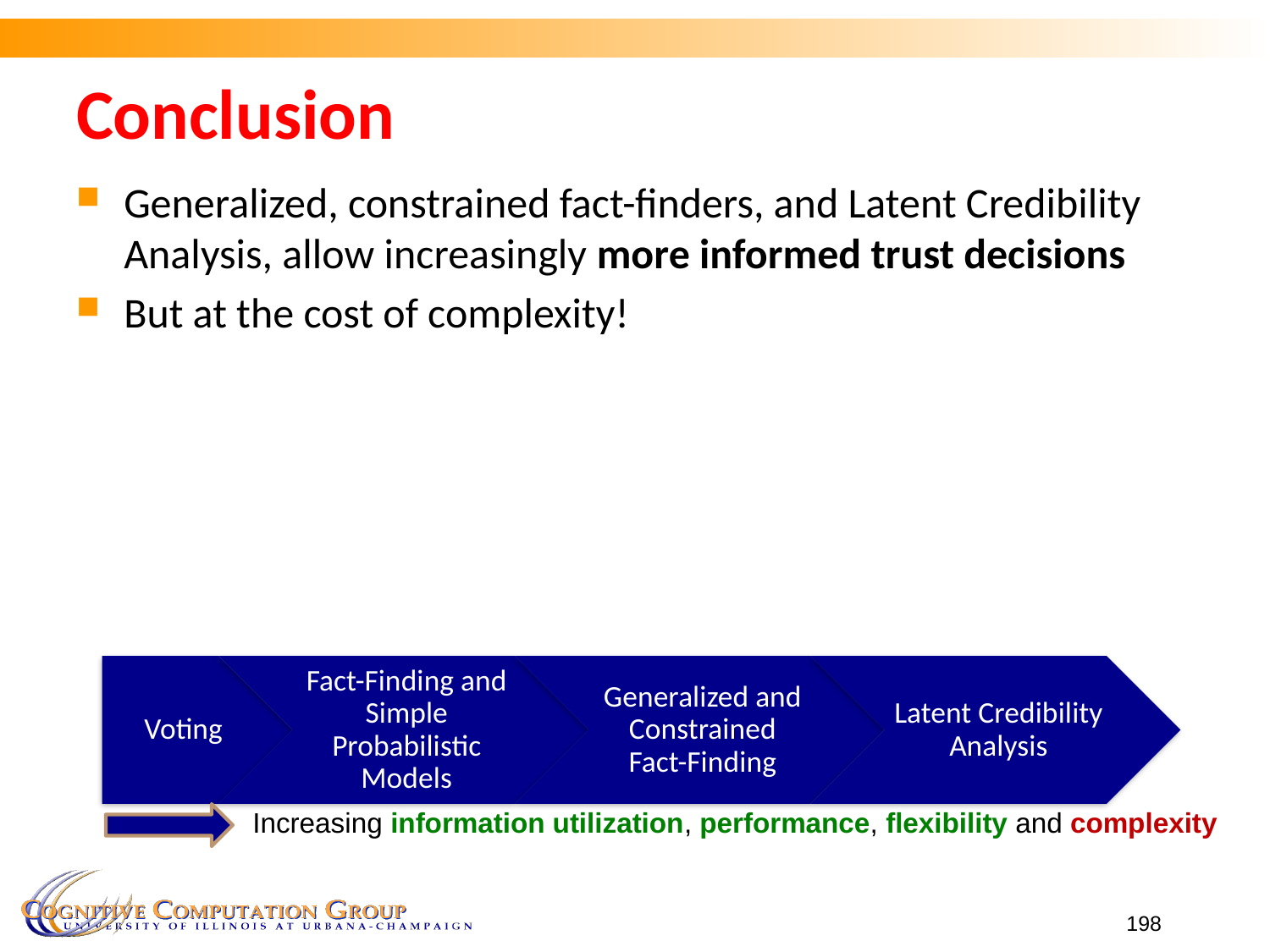

Conclusion
Generalized, constrained fact-finders, and Latent Credibility Analysis, allow increasingly more informed trust decisions
But at the cost of complexity!

Voting
Fact-Finding and Simple Probabilistic Models
Generalized and Constrained Fact-Finding
Latent Credibility Analysis
Increasing information utilization, performance, flexibility and complexity

198